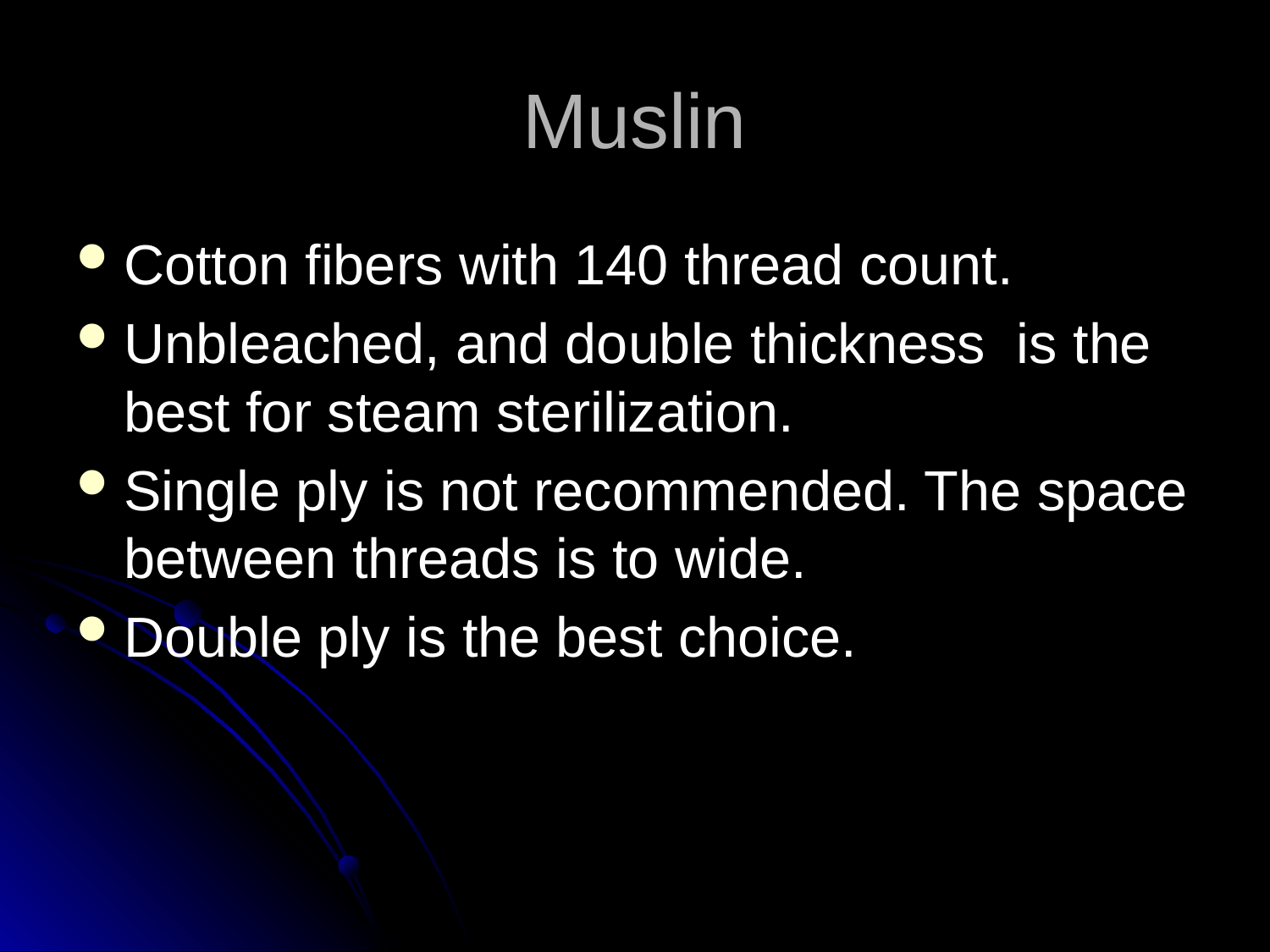

# Muslin
Cotton fibers with 140 thread count.
Unbleached, and double thickness  is the best for steam sterilization.
Single ply is not recommended. The space between threads is to wide.
Double ply is the best choice.